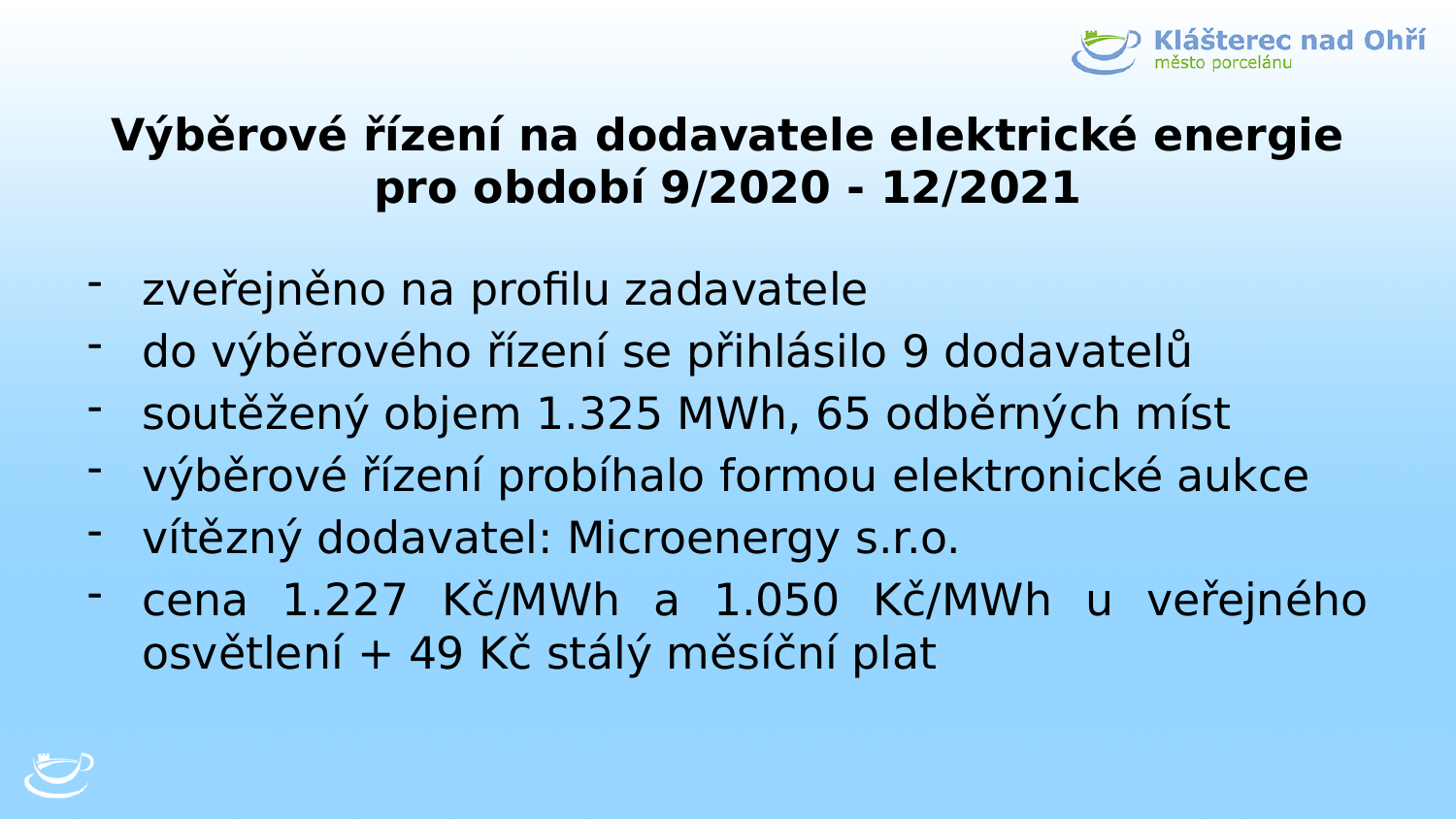

# Výběrové řízení na dodavatele elektrické energie pro období 9/2020 - 12/2021

zveřejněno na profilu zadavatele
do výběrového řízení se přihlásilo 9 dodavatelů
soutěžený objem 1.325 MWh, 65 odběrných míst
výběrové řízení probíhalo formou elektronické aukce
vítězný dodavatel: Microenergy s.r.o.
cena 1.227 Kč/MWh a 1.050 Kč/MWh u veřejného osvětlení + 49 Kč stálý měsíční plat